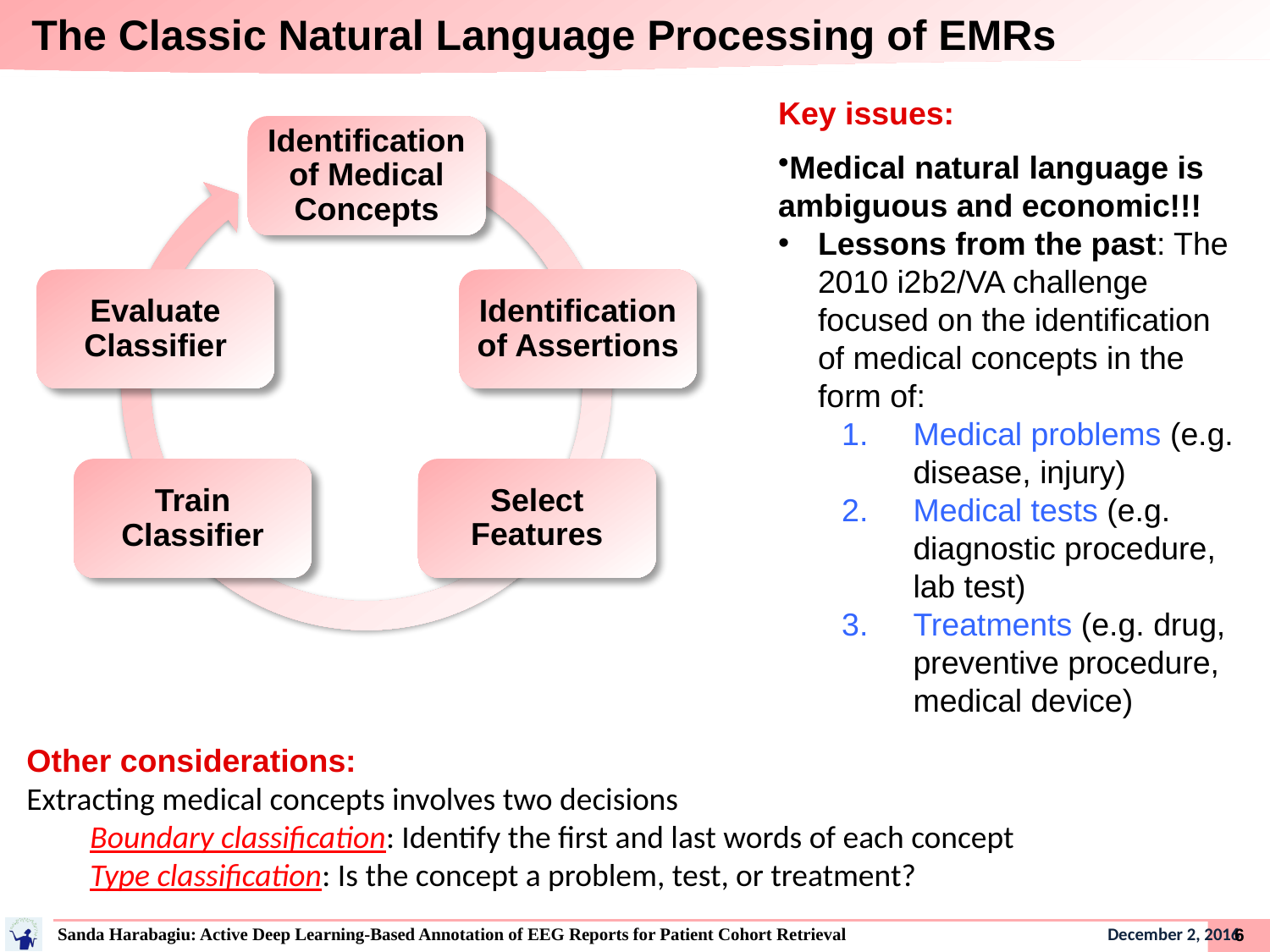

The Classic Natural Language Processing of EMRs

Key issues:
Medical natural language is ambiguous and economic!!!
Lessons from the past: The 2010 i2b2/VA challenge focused on the identification of medical concepts in the form of:
Medical problems (e.g. disease, injury)
Medical tests (e.g. diagnostic procedure, lab test)
Treatments (e.g. drug, preventive procedure, medical device)
Identification of Medical Concepts

Evaluate Classifier
Identification of Assertions
Select Features
Train Classifier
Other considerations:
Extracting medical concepts involves two decisions
Boundary classification: Identify the first and last words of each concept
Type classification: Is the concept a problem, test, or treatment?